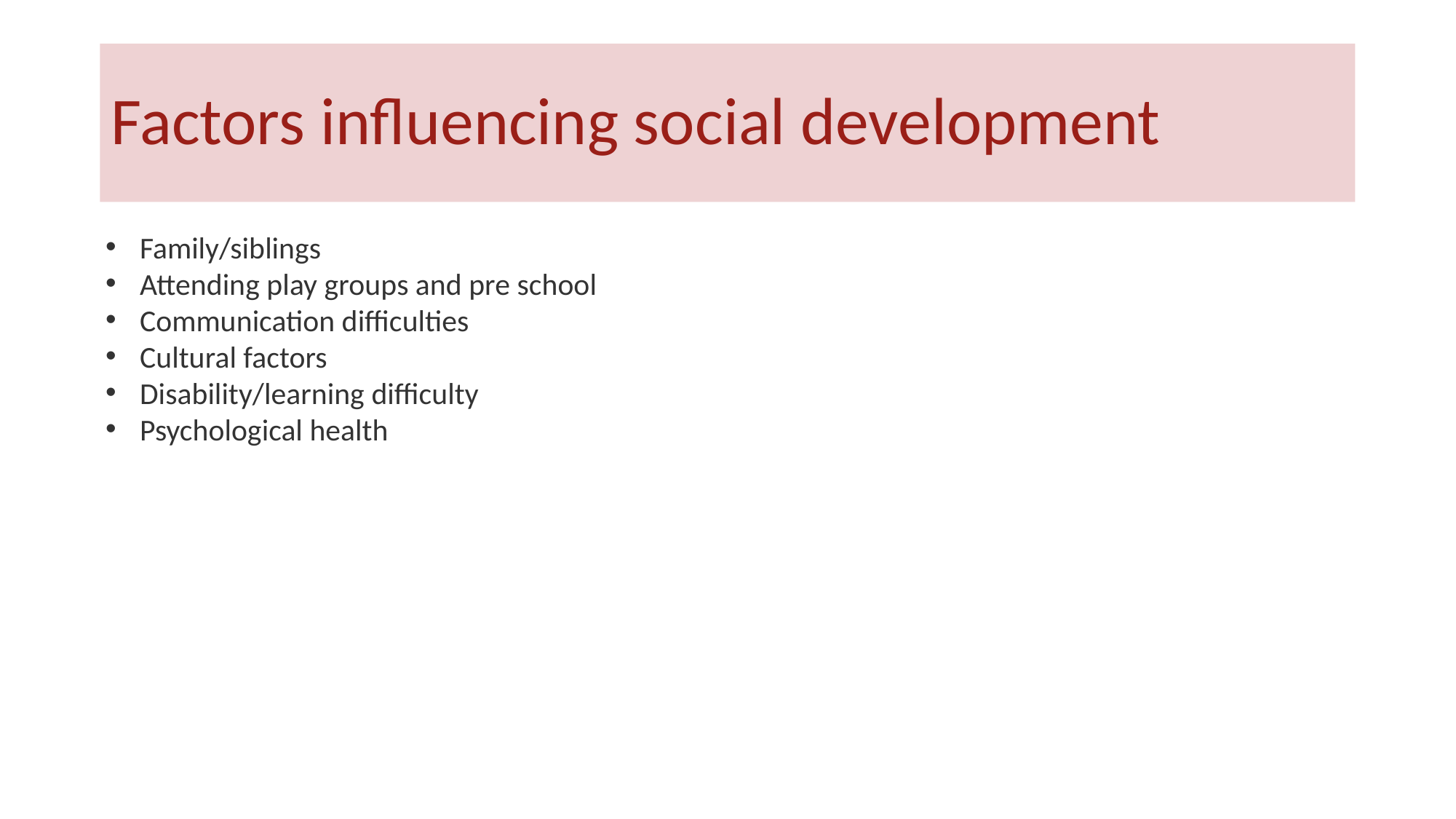

# Factors influencing social development
Family/siblings
Attending play groups and pre school
Communication difficulties
Cultural factors
Disability/learning difficulty
Psychological health